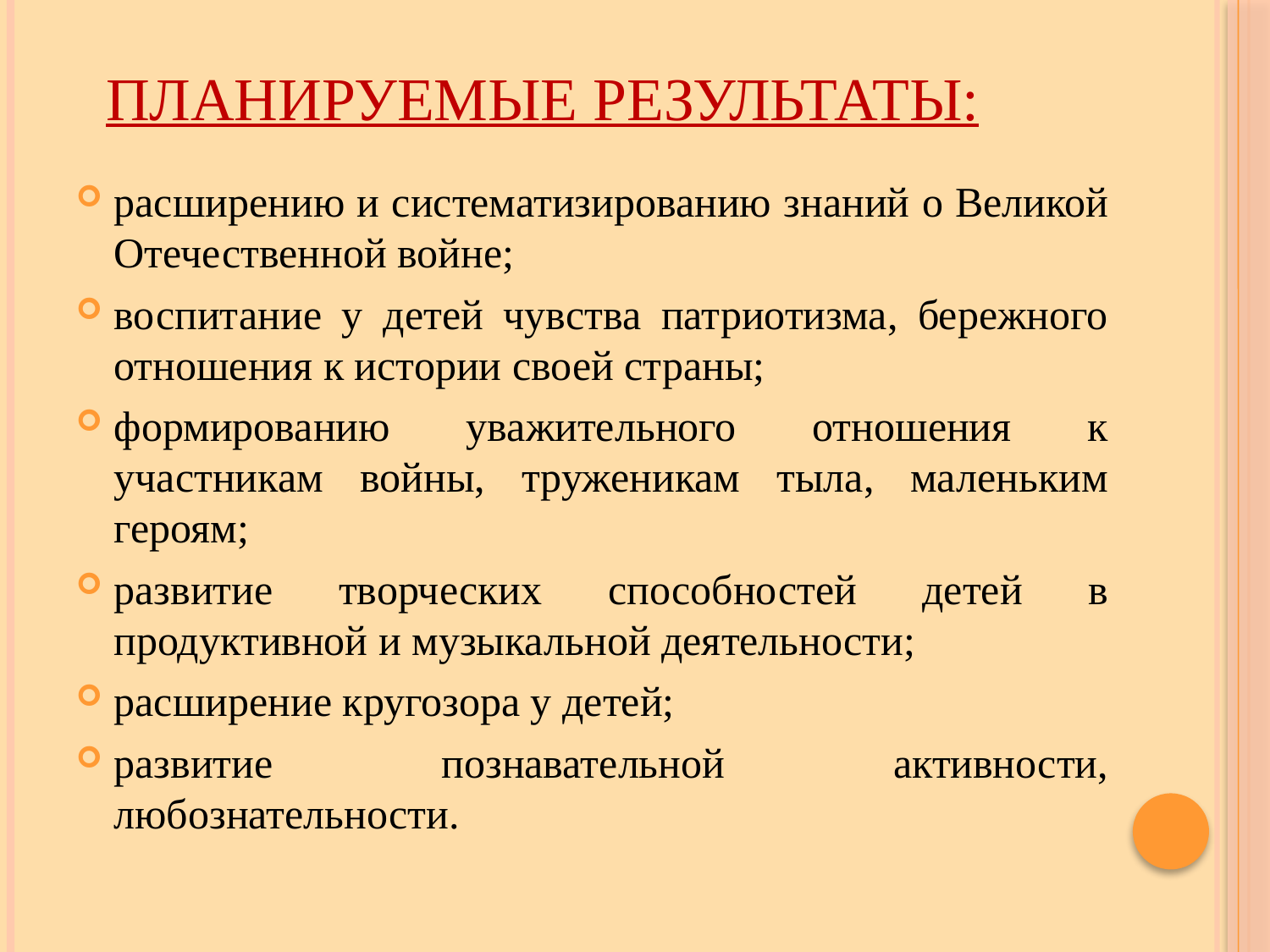

# Планируемые результаты:
расширению и систематизированию знаний о Великой Отечественной войне;
воспитание у детей чувства патриотизма, бережного отношения к истории своей страны;
формированию уважительного отношения к участникам войны, труженикам тыла, маленьким героям;
развитие творческих способностей детей в продуктивной и музыкальной деятельности;
расширение кругозора у детей;
развитие познавательной активности, любознательности.